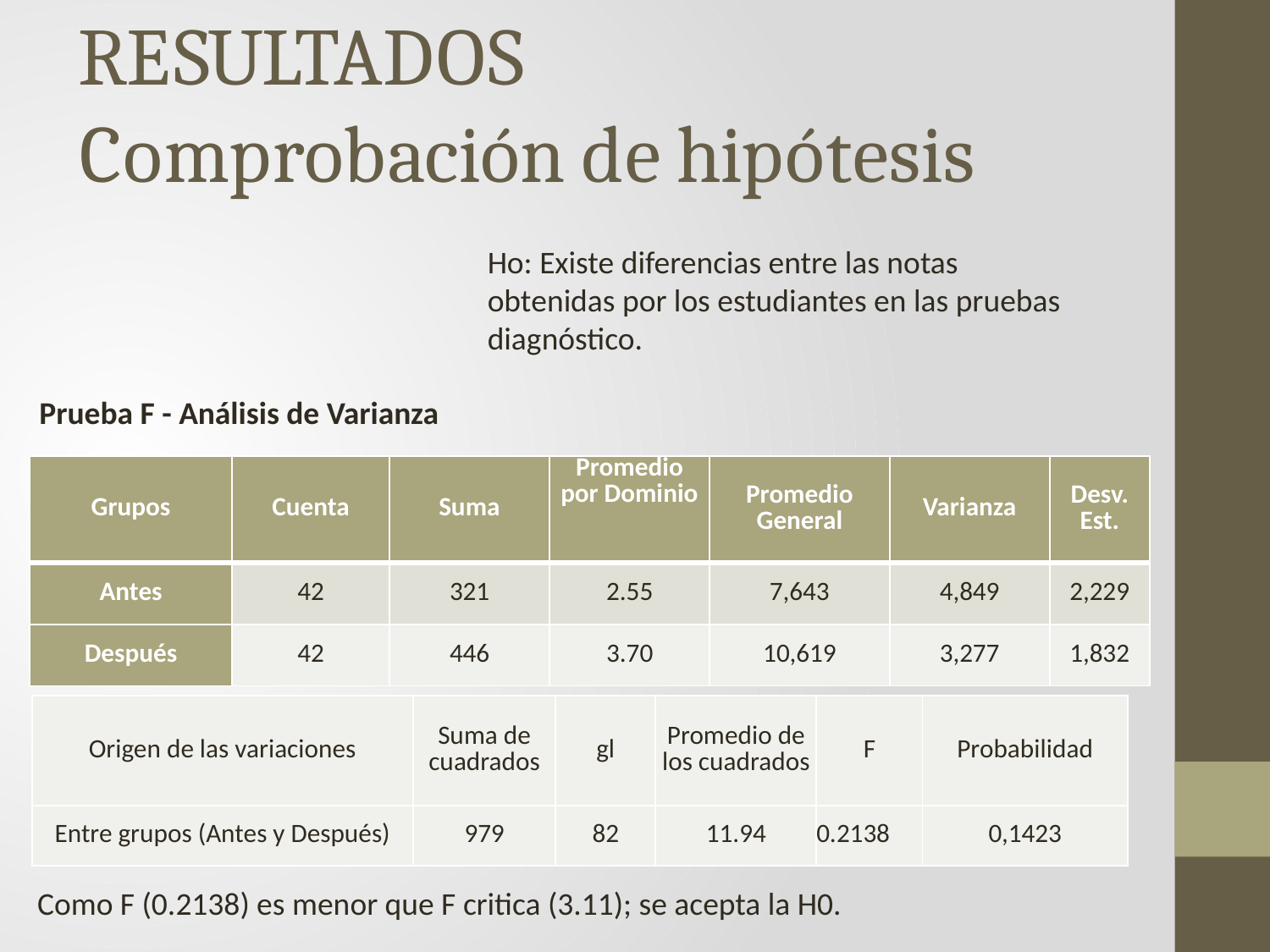

# RESULTADOS Comprobación de hipótesis
Ho: Existe diferencias entre las notas obtenidas por los estudiantes en las pruebas diagnóstico.
Prueba F - Análisis de Varianza
| Grupos | Cuenta | Suma | Promedio por Dominio | Promedio General | Varianza | Desv. Est. |
| --- | --- | --- | --- | --- | --- | --- |
| Antes | 42 | 321 | 2.55 | 7,643 | 4,849 | 2,229 |
| Después | 42 | 446 | 3.70 | 10,619 | 3,277 | 1,832 |
| Origen de las variaciones | Suma de cuadrados | gl | Promedio de los cuadrados | F | Probabilidad |
| --- | --- | --- | --- | --- | --- |
| Entre grupos (Antes y Después) | 979 | 82 | 11.94 | 0.2138 | 0,1423 |
Como F (0.2138) es menor que F critica (3.11); se acepta la H0.